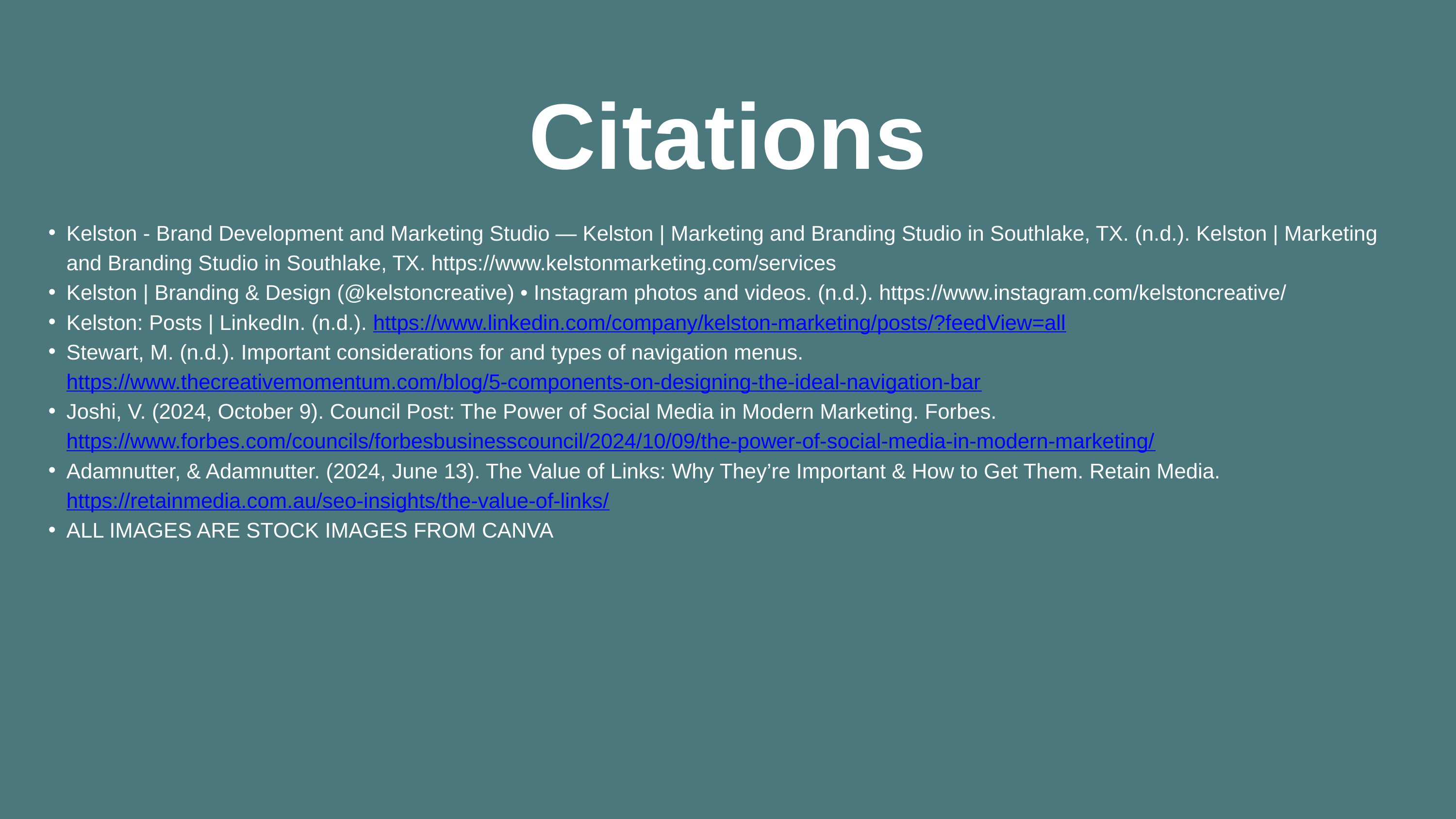

Citations
Kelston - Brand Development and Marketing Studio — Kelston | Marketing and Branding Studio in Southlake, TX. (n.d.). Kelston | Marketing and Branding Studio in Southlake, TX. https://www.kelstonmarketing.com/services
Kelston | Branding & Design (@kelstoncreative) • Instagram photos and videos. (n.d.). https://www.instagram.com/kelstoncreative/
Kelston: Posts | LinkedIn. (n.d.). https://www.linkedin.com/company/kelston-marketing/posts/?feedView=all
Stewart, M. (n.d.). Important considerations for and types of navigation menus. https://www.thecreativemomentum.com/blog/5-components-on-designing-the-ideal-navigation-bar
Joshi, V. (2024, October 9). Council Post: The Power of Social Media in Modern Marketing. Forbes. https://www.forbes.com/councils/forbesbusinesscouncil/2024/10/09/the-power-of-social-media-in-modern-marketing/
Adamnutter, & Adamnutter. (2024, June 13). The Value of Links: Why They’re Important & How to Get Them. Retain Media. https://retainmedia.com.au/seo-insights/the-value-of-links/
ALL IMAGES ARE STOCK IMAGES FROM CANVA